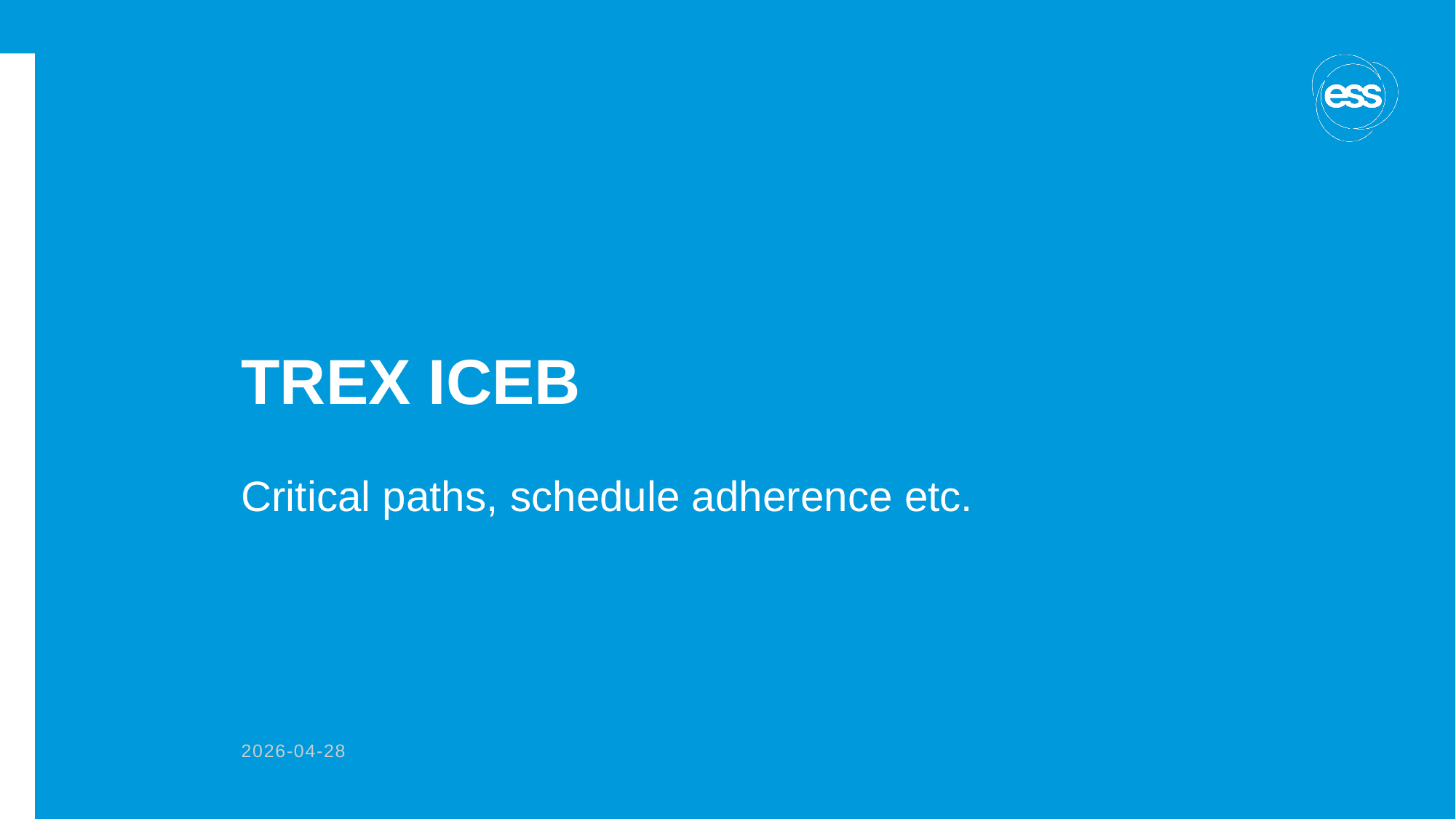

# TREX ICEB
Critical paths, schedule adherence etc.

2026-04-28